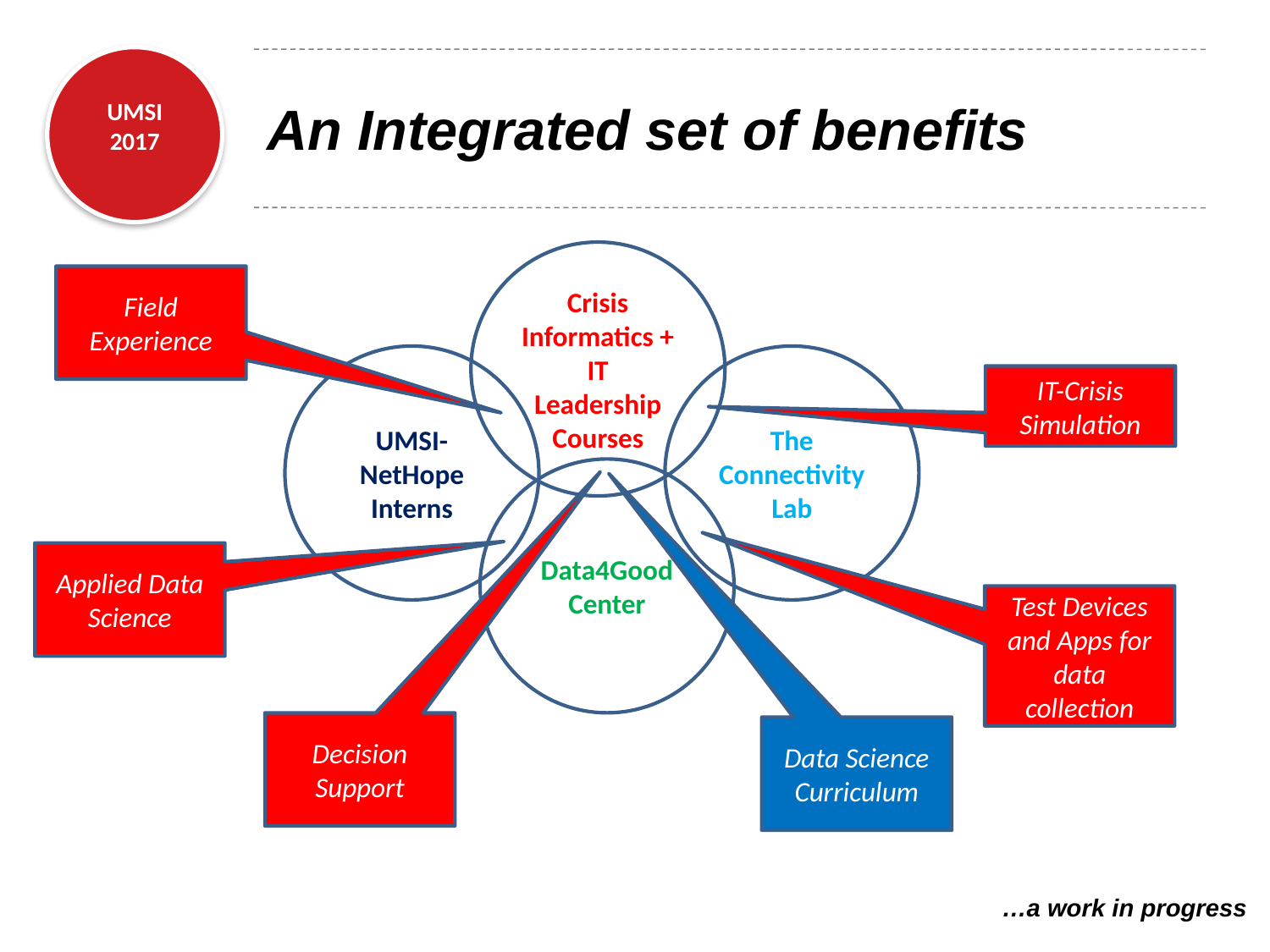

# An Integrated set of benefits
Crisis Informatics + IT Leadership Courses
Field Experience
UMSI-NetHope Interns
The Connectivity Lab
IT-Crisis Simulation
Data4Good
Center
Applied Data Science
Test Devices and Apps for data collection
Decision Support
Data Science Curriculum
…a work in progress